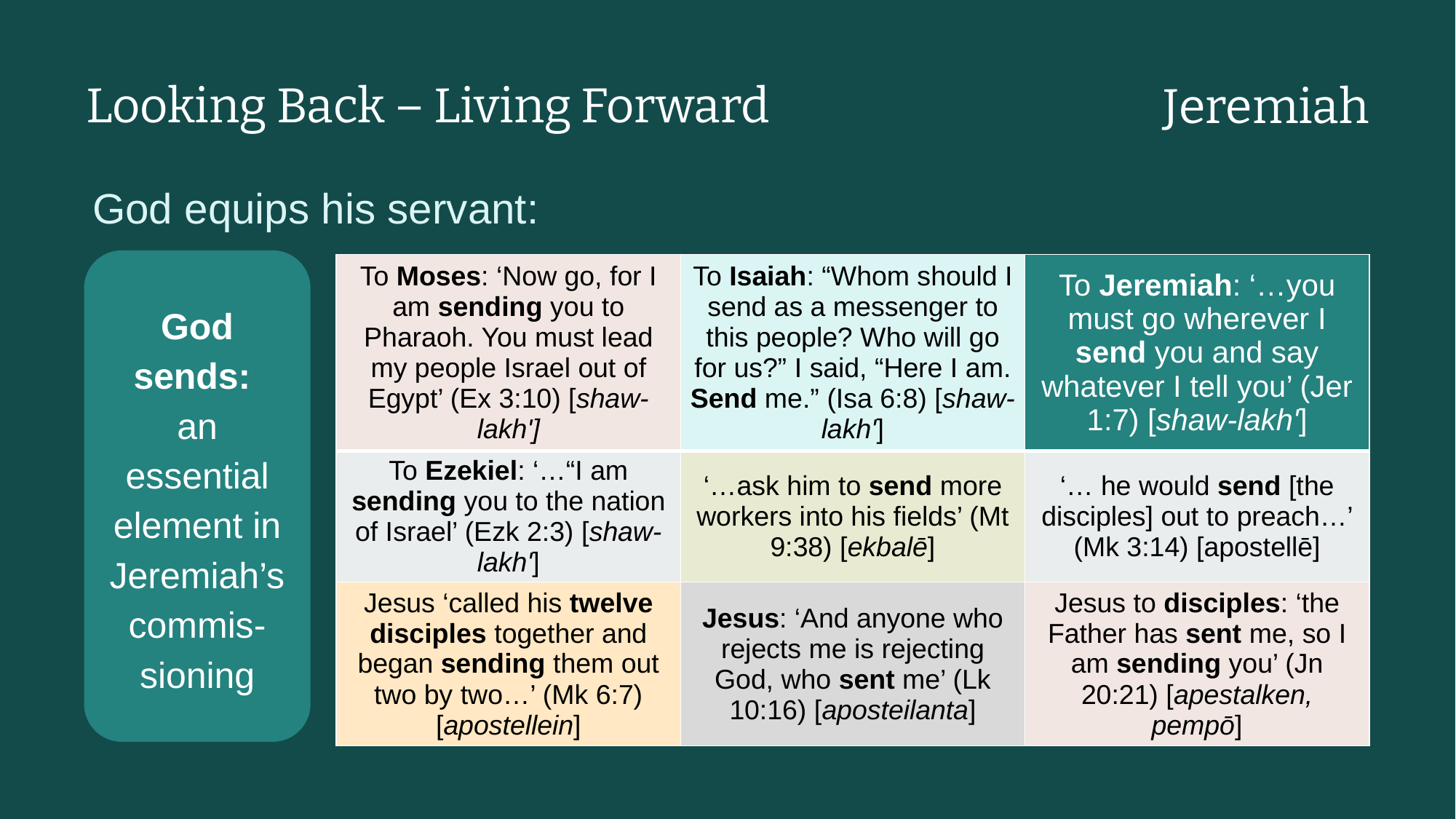

# Looking Back – Living Forward
Jeremiah
God equips his servant:
God sends:
an essential element in Jeremiah’s commis-sioning
| To Moses: ‘Now go, for I am sending you to Pharaoh. You must lead my people Israel out of Egypt’ (Ex 3:10) [shaw-lakh'] | To Isaiah: “Whom should I send as a messenger to this people? Who will go for us?” I said, “Here I am. Send me.” (Isa 6:8) [shaw-lakh'] | To Jeremiah: ‘…you must go wherever I send you and say whatever I tell you’ (Jer 1:7) [shaw-lakh'] |
| --- | --- | --- |
| To Ezekiel: ‘…“I am sending you to the nation of Israel’ (Ezk 2:3) [shaw-lakh'] | ‘…ask him to send more workers into his fields’ (Mt 9:38) [ekbalē] | ‘… he would send [the disciples] out to preach…’ (Mk 3:14) [apostellē] |
| Jesus ‘called his twelve disciples together and began sending them out two by two…’ (Mk 6:7) [apostellein] | Jesus: ‘And anyone who rejects me is rejecting God, who sent me’ (Lk 10:16) [aposteilanta] | Jesus to disciples: ‘the Father has sent me, so I am sending you’ (Jn 20:21) [apestalken, pempō] |